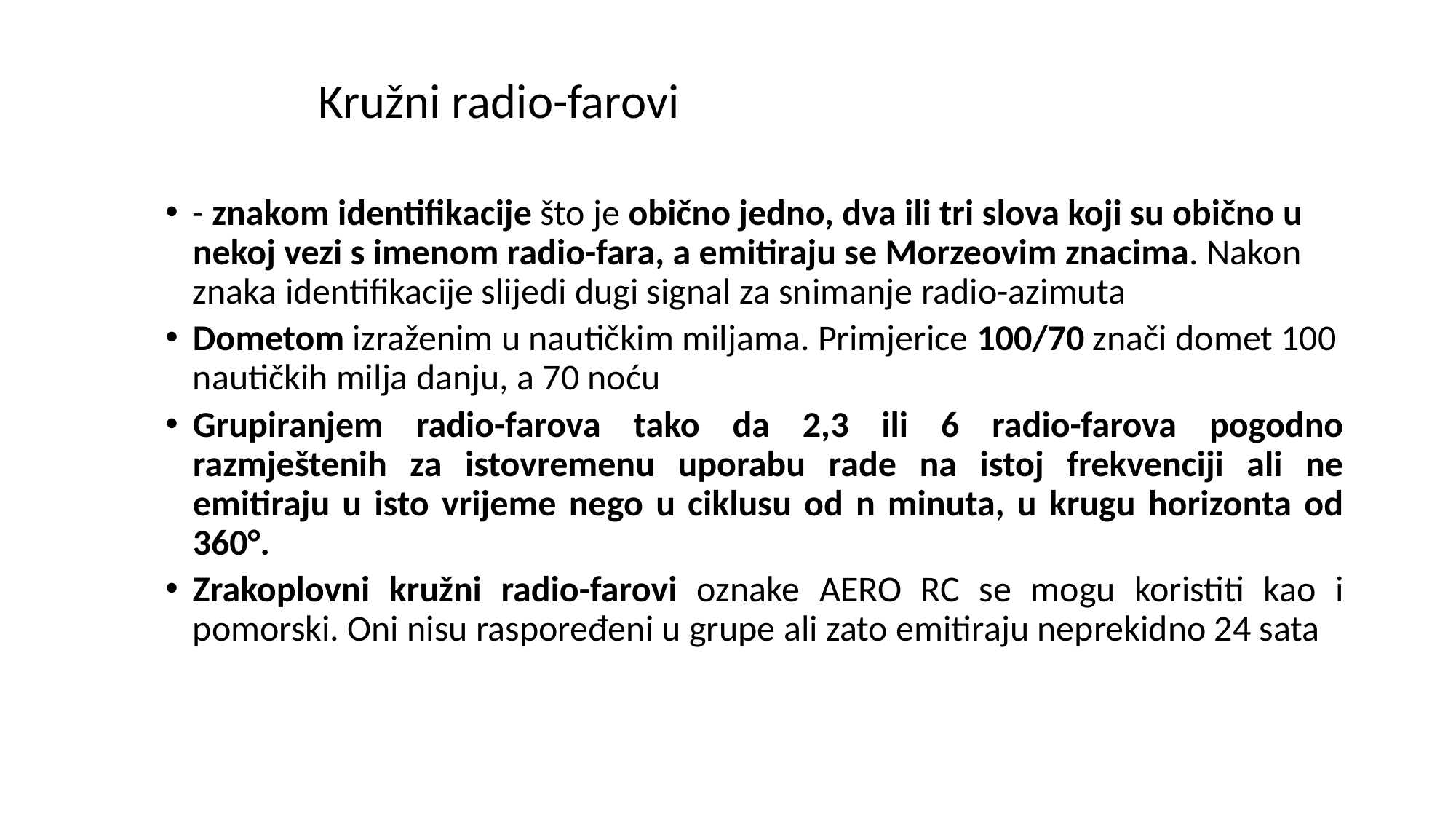

# Kružni radio-farovi
- znakom identifikacije što je obično jedno, dva ili tri slova koji su obično u nekoj vezi s imenom radio-fara, a emitiraju se Morzeovim znacima. Nakon znaka identifikacije slijedi dugi signal za snimanje radio-azimuta
Dometom izraženim u nautičkim miljama. Primjerice 100/70 znači domet 100 nautičkih milja danju, a 70 noću
Grupiranjem radio-farova tako da 2,3 ili 6 radio-farova pogodno razmještenih za istovremenu uporabu rade na istoj frekvenciji ali ne emitiraju u isto vrijeme nego u ciklusu od n minuta, u krugu horizonta od 360°.
Zrakoplovni kružni radio-farovi oznake AERO RC se mogu koristiti kao i pomorski. Oni nisu raspoređeni u grupe ali zato emitiraju neprekidno 24 sata